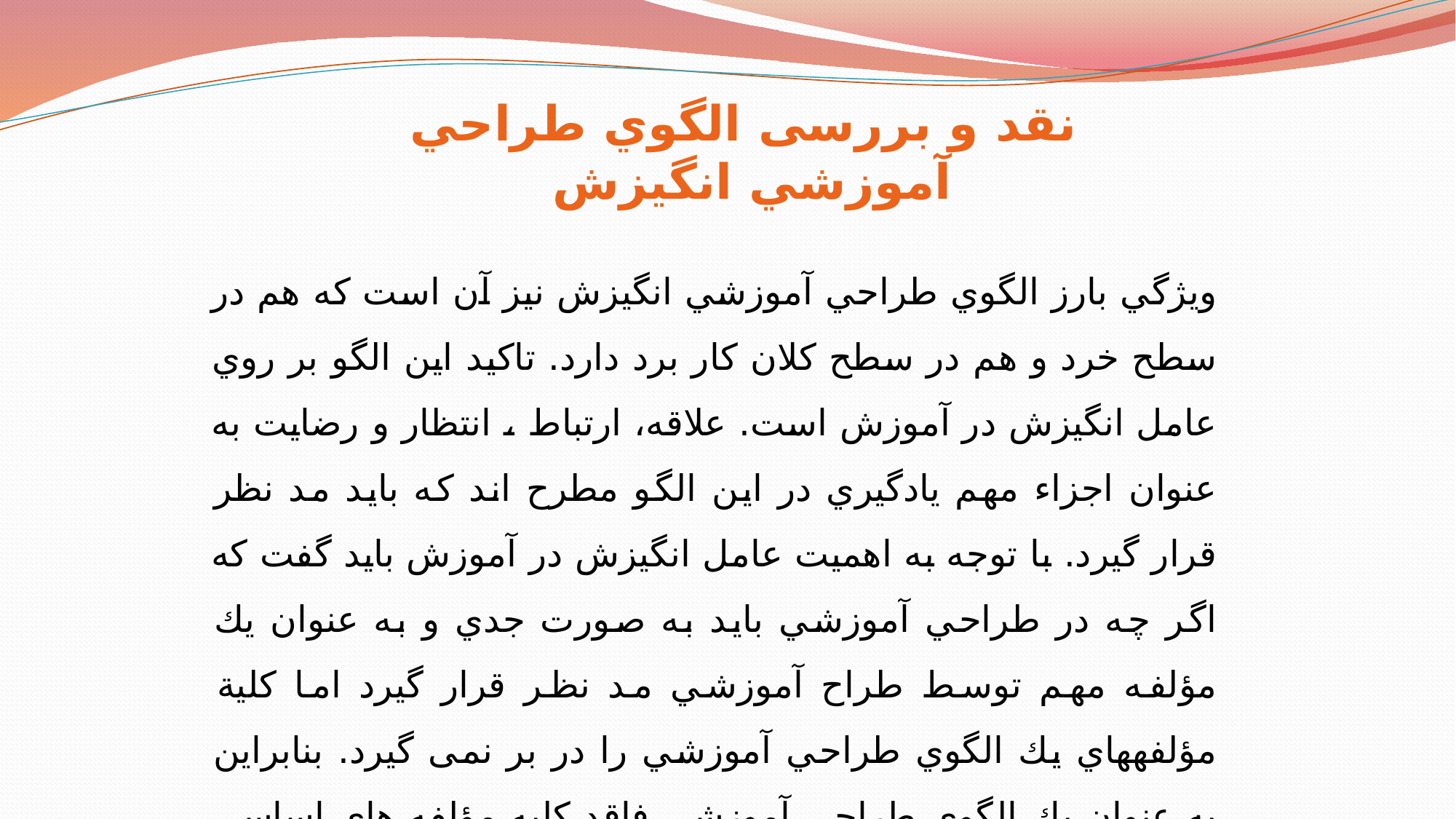

نقد و بررسی الگوي طراحي آموزشي انگيزش
ويژگي بارز الگوي طراحي آموزشي انگيزش نيز آن است كه هم در سطح خرد و هم در سطح كلان كار برد دارد. تاكيد اين الگو بر روي عامل انگيزش در آموزش است. علاقه، ارتباط ، انتظار و رضايت به عنوان اجزاء مهم يادگيري در اين الگو مطرح اند كه بايد مد نظر قرار گيرد. با توجه به اهميت عامل انگيزش در آموزش بايد گفت كه اگر چه در طراحي آموزشي بايد به صورت جدي و به عنوان يك مؤلفه مهم توسط طراح آموزشي مد نظر قرار گيرد اما كلية مؤلفه‏هاي يك الگوي طراحي آموزشي را در بر نمی گيرد. بنابراين به عنوان يك الگوي طراحي آموزشی فاقد كليه مؤلفه هاي اساسي براي طراحي آموزش است.